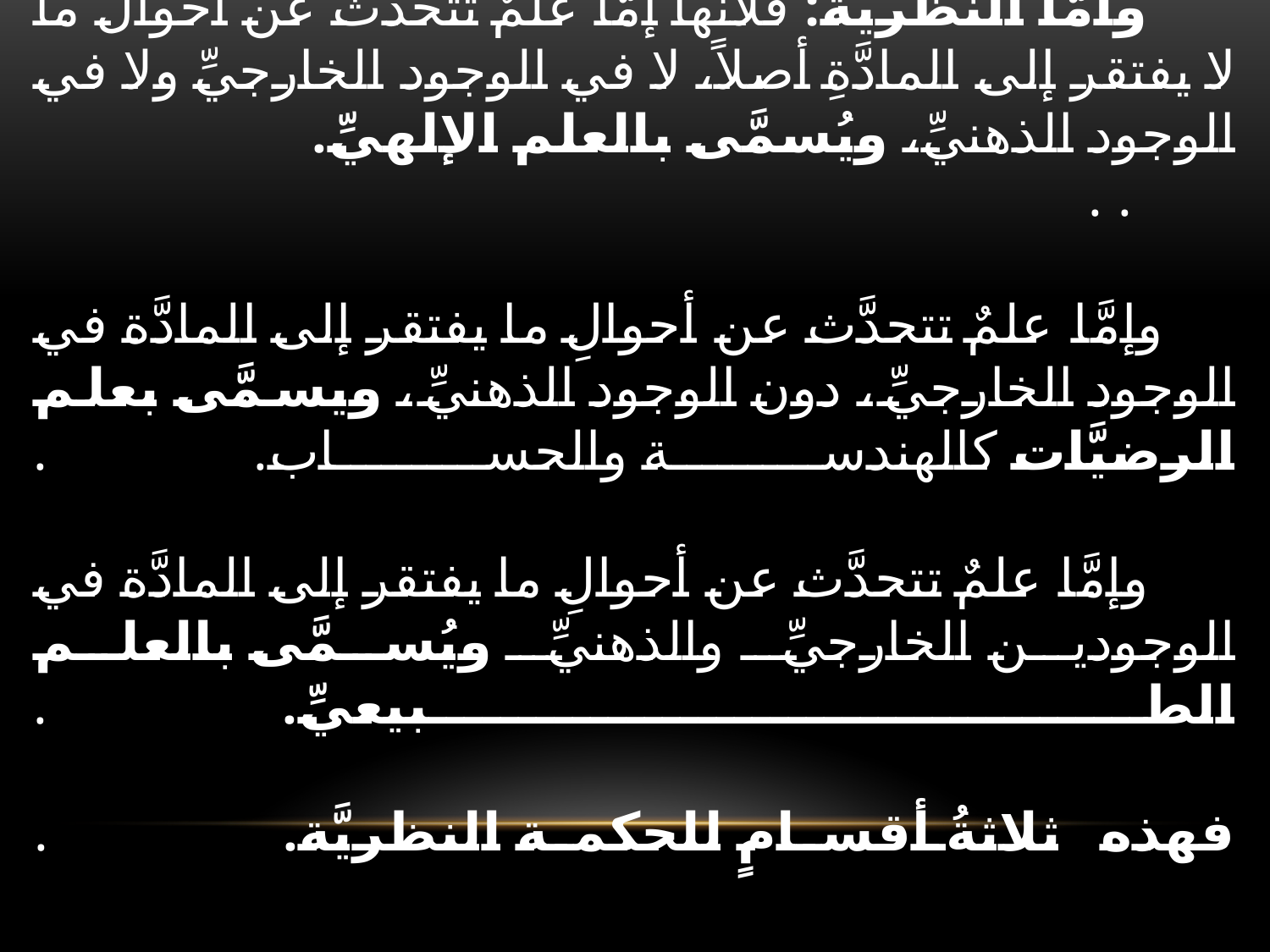

# وأمَّا النظريَّة: فلأنَّها إمَّا علمٌ تتحدَّث عن أحوال ما لا يفتقر إلى المادَّةِ أصلاً، لا في الوجود الخارجيِّ ولا في الوجود الذهنيِّ، ويُسمَّى بالعلم الإلهيِّ.                           . . وإمَّا علمٌ تتحدَّث عن أحوالِ ما يفتقر إلى المادَّة في الوجود الخارجيِّ، دون الوجود الذهنيِّ، ويسمَّى بعلم الرضيَّات كالهندسة والحساب.              . وإمَّا علمٌ تتحدَّث عن أحوالِ ما يفتقر إلى المادَّة في الوجودين الخارجيِّ والذهنيِّ ويُسمَّى بالعلم الطبيعيِّ.                . فهذه ثلاثةُ أقسامٍ للحكمة النظريَّة.                .